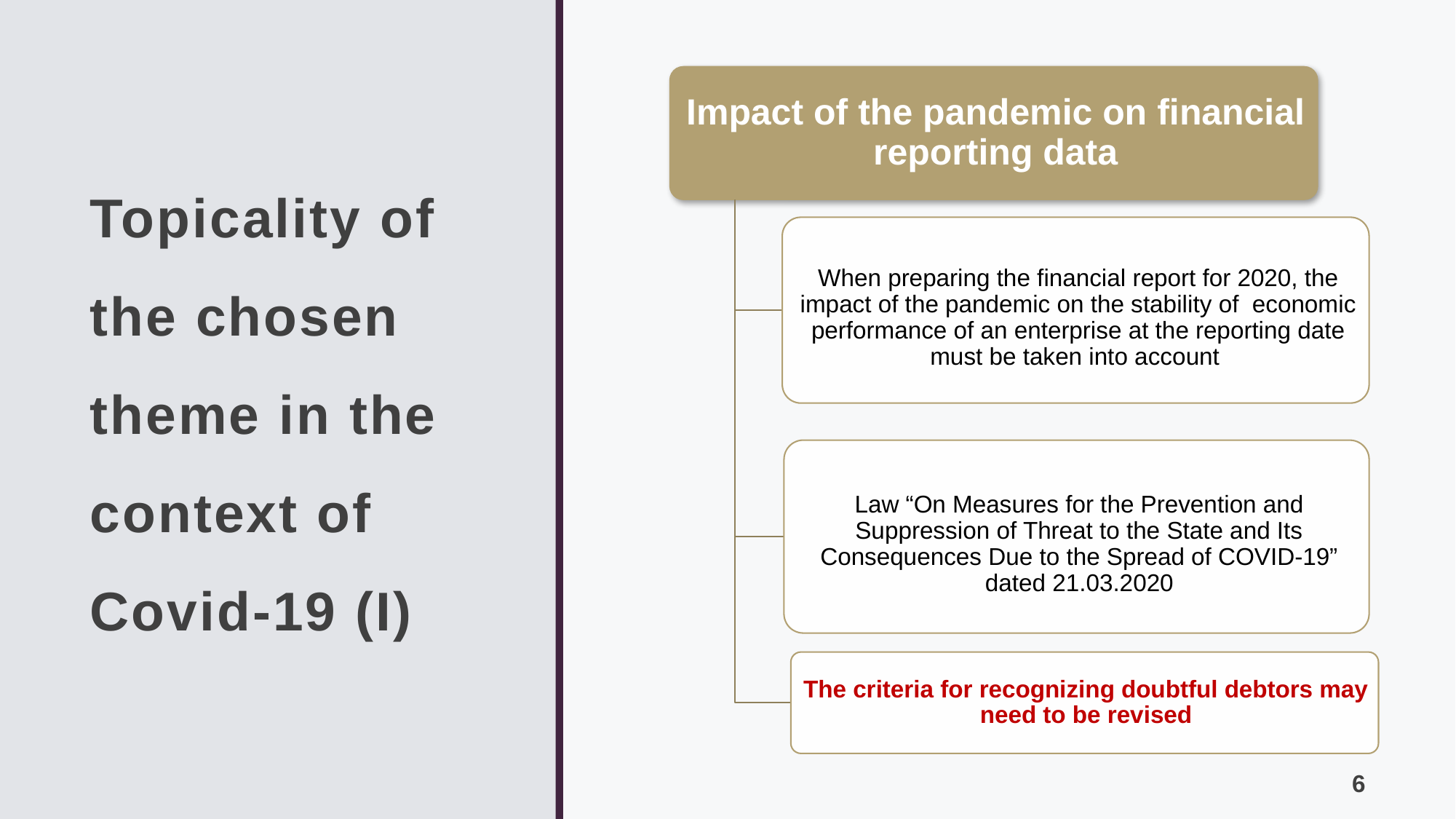

Impact of the pandemic on financial reporting data

When preparing the financial report for 2020, the impact of the pandemic on the stability of  economic performance of an enterprise at the reporting date must be taken into account

Law “On Measures for the Prevention and Suppression of Threat to the State and Its Consequences Due to the Spread of COVID-19” dated 21.03.2020

The criteria for recognizing doubtful debtors may need to be revised
# Topicality of the chosen theme in the context of Covid-19 (I)
6